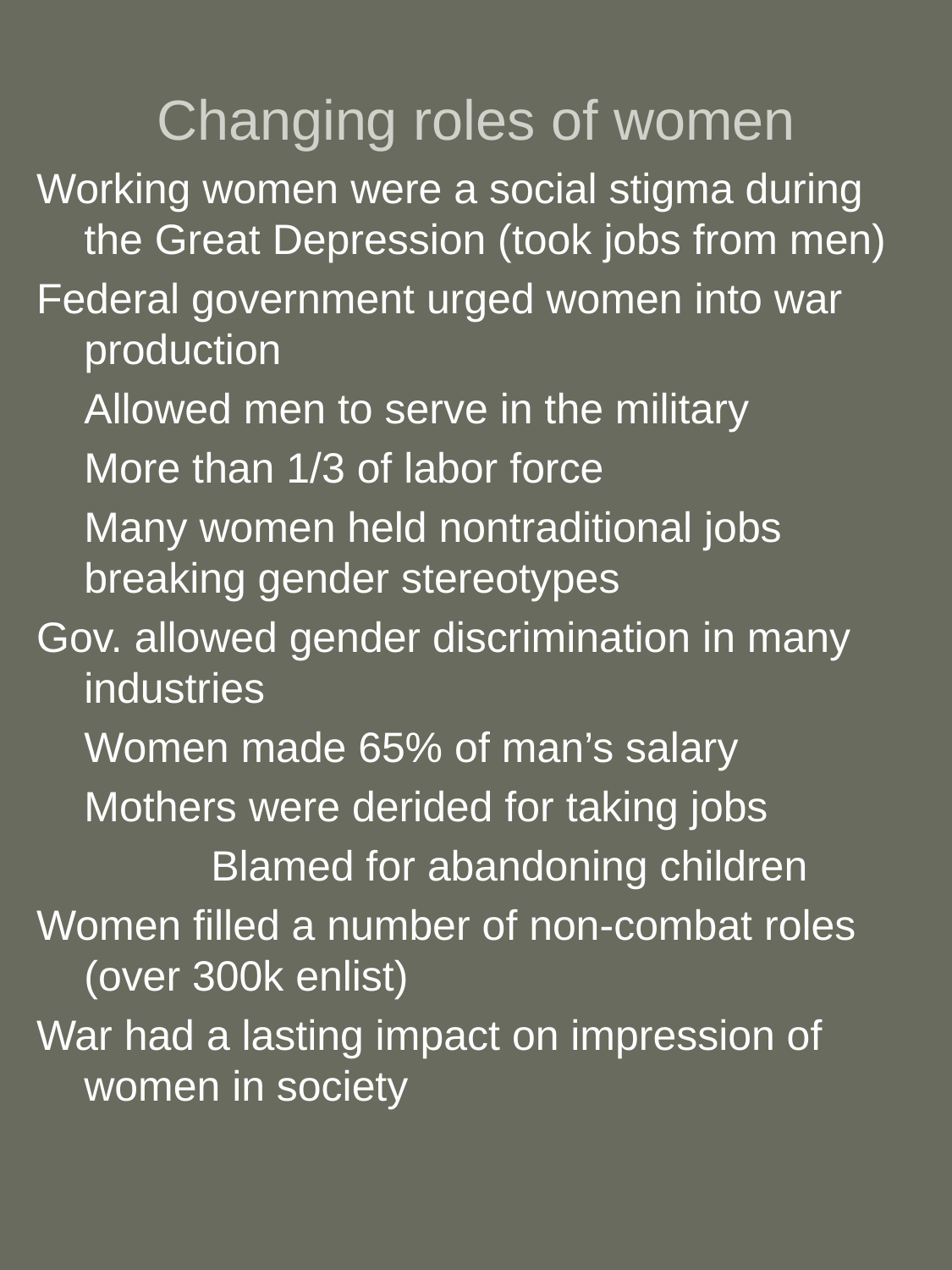

# Changing roles of women
Working women were a social stigma during the Great Depression (took jobs from men)
Federal government urged women into war production
	Allowed men to serve in the military
	More than 1/3 of labor force
	Many women held nontraditional jobs breaking gender stereotypes
Gov. allowed gender discrimination in many industries
	Women made 65% of man’s salary
	Mothers were derided for taking jobs
		Blamed for abandoning children
Women filled a number of non-combat roles (over 300k enlist)
War had a lasting impact on impression of women in society